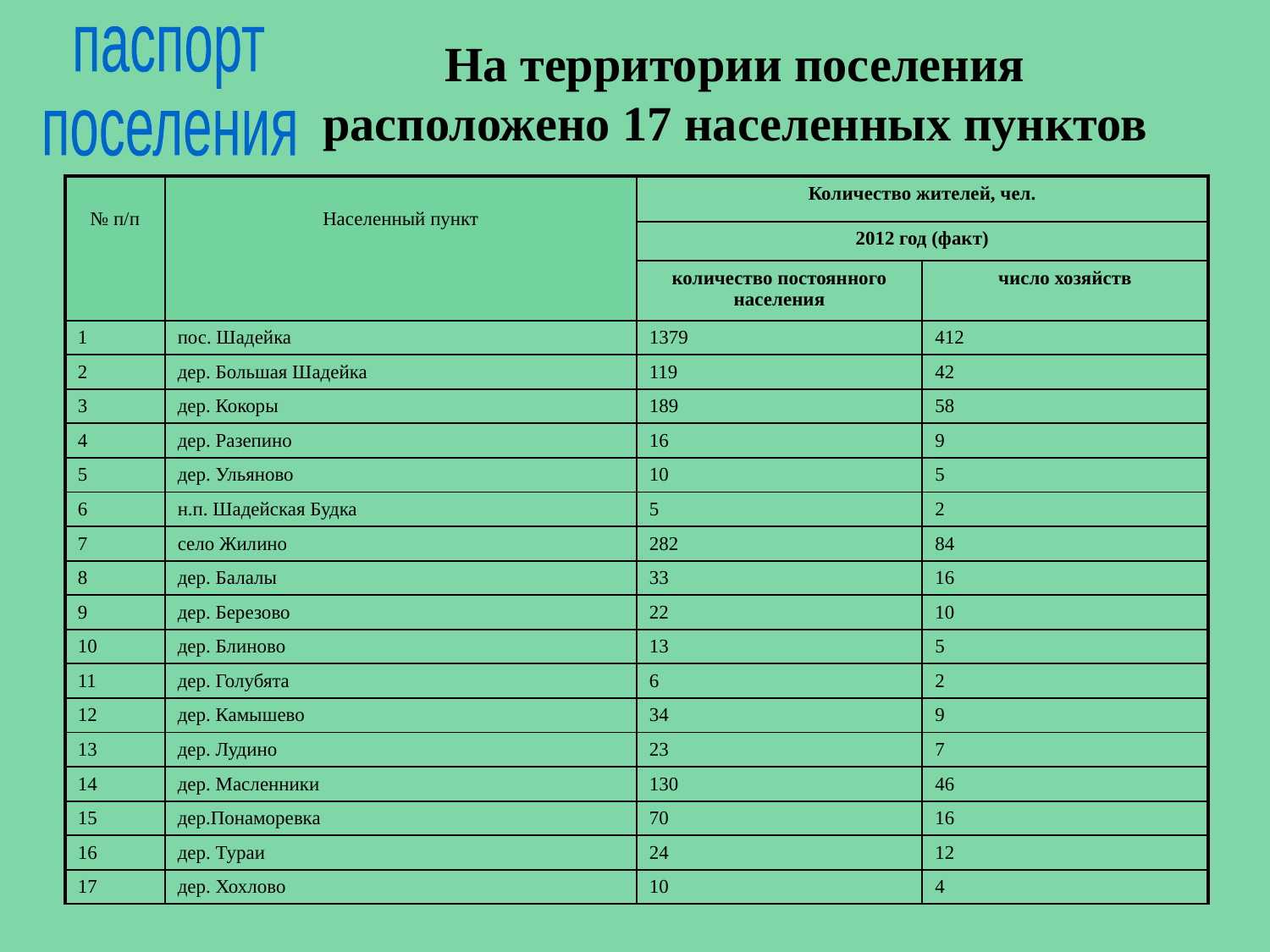

паспорт
поселения
На территории поселения расположено 17 населенных пунктов
| № п/п | Населенный пункт | Количество жителей, чел. |  |
| --- | --- | --- | --- |
|  |  | 2012 год (факт) |  |
|  |  | количество постоянного населения | число хозяйств |
| 1 | пос. Шадейка | 1379 | 412 |
| 2 | дер. Большая Шадейка | 119 | 42 |
| 3 | дер. Кокоры | 189 | 58 |
| 4 | дер. Разепино | 16 | 9 |
| 5 | дер. Ульяново | 10 | 5 |
| 6 | н.п. Шадейская Будка | 5 | 2 |
| 7 | село Жилино | 282 | 84 |
| 8 | дер. Балалы | 33 | 16 |
| 9 | дер. Березово | 22 | 10 |
| 10 | дер. Блиново | 13 | 5 |
| 11 | дер. Голубята | 6 | 2 |
| 12 | дер. Камышево | 34 | 9 |
| 13 | дер. Лудино | 23 | 7 |
| 14 | дер. Масленники | 130 | 46 |
| 15 | дер.Понаморевка | 70 | 16 |
| 16 | дер. Тураи | 24 | 12 |
| 17 | дер. Хохлово | 10 | 4 |